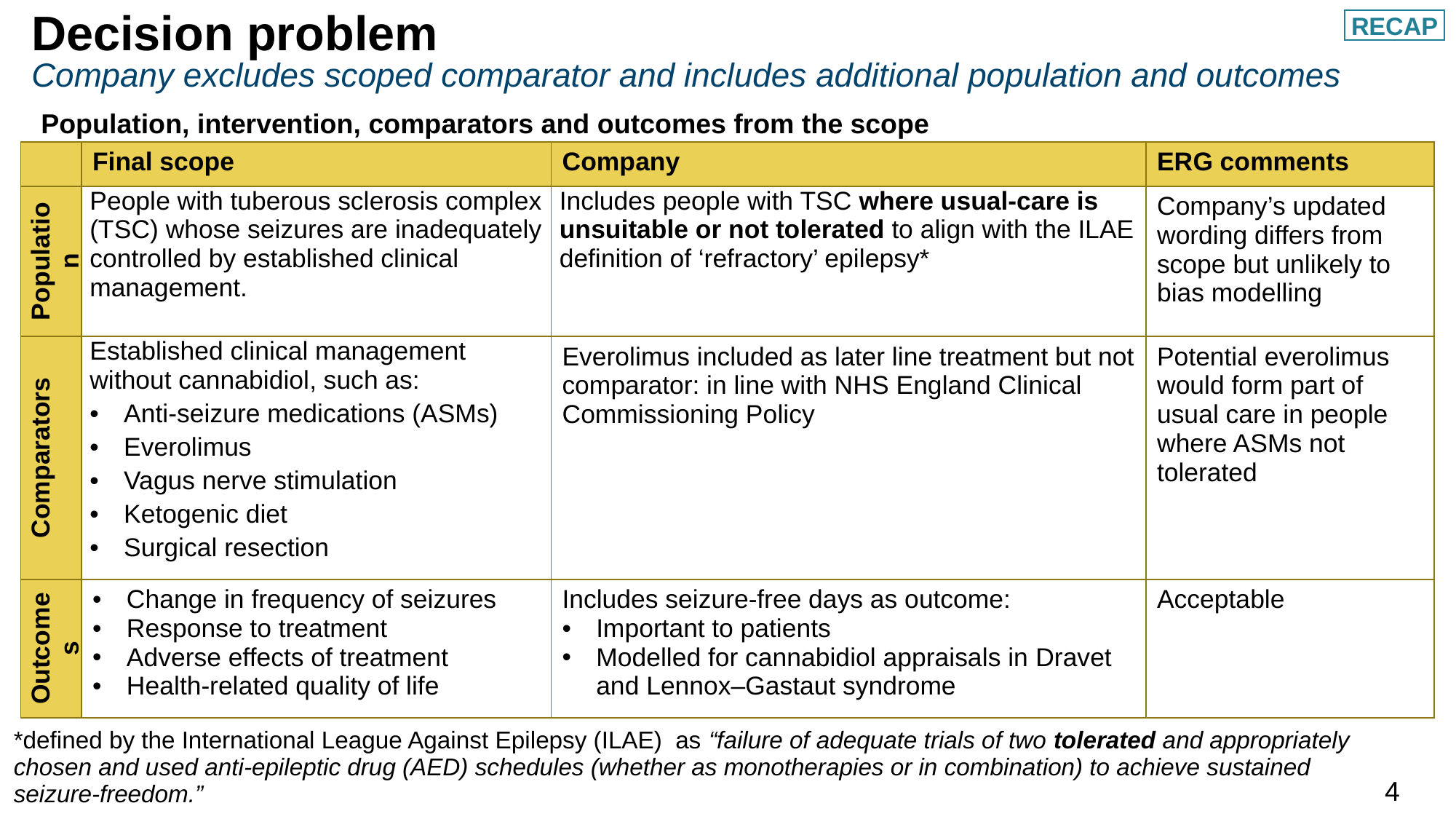

Decision problem
Company excludes scoped comparator and includes additional population and outcomes
 RECAP
Population, intervention, comparators and outcomes from the scope
|  | Final scope | Company | ERG comments |
| --- | --- | --- | --- |
| Population | People with tuberous sclerosis complex (TSC) whose seizures are inadequately controlled by established clinical management. | Includes people with TSC where usual-care is unsuitable or not tolerated to align with the ILAE definition of ‘refractory’ epilepsy\* | Company’s updated wording differs from scope but unlikely to bias modelling |
| Comparators | Established clinical management without cannabidiol, such as: Anti-seizure medications (ASMs) Everolimus Vagus nerve stimulation Ketogenic diet Surgical resection | Everolimus included as later line treatment but not comparator: in line with NHS England Clinical Commissioning Policy | Potential everolimus would form part of usual care in people where ASMs not tolerated |
| Outcomes | Change in frequency of seizures Response to treatment Adverse effects of treatment Health-related quality of life | Includes seizure-free days as outcome: Important to patients Modelled for cannabidiol appraisals in Dravet and Lennox–Gastaut syndrome | Acceptable |
| \*defined by the International League Against Epilepsy (ILAE) as “failure of adequate trials of two tolerated and appropriately chosen and used anti-epileptic drug (AED) schedules (whether as monotherapies or in combination) to achieve sustained seizure-freedom.” |
| --- |
4